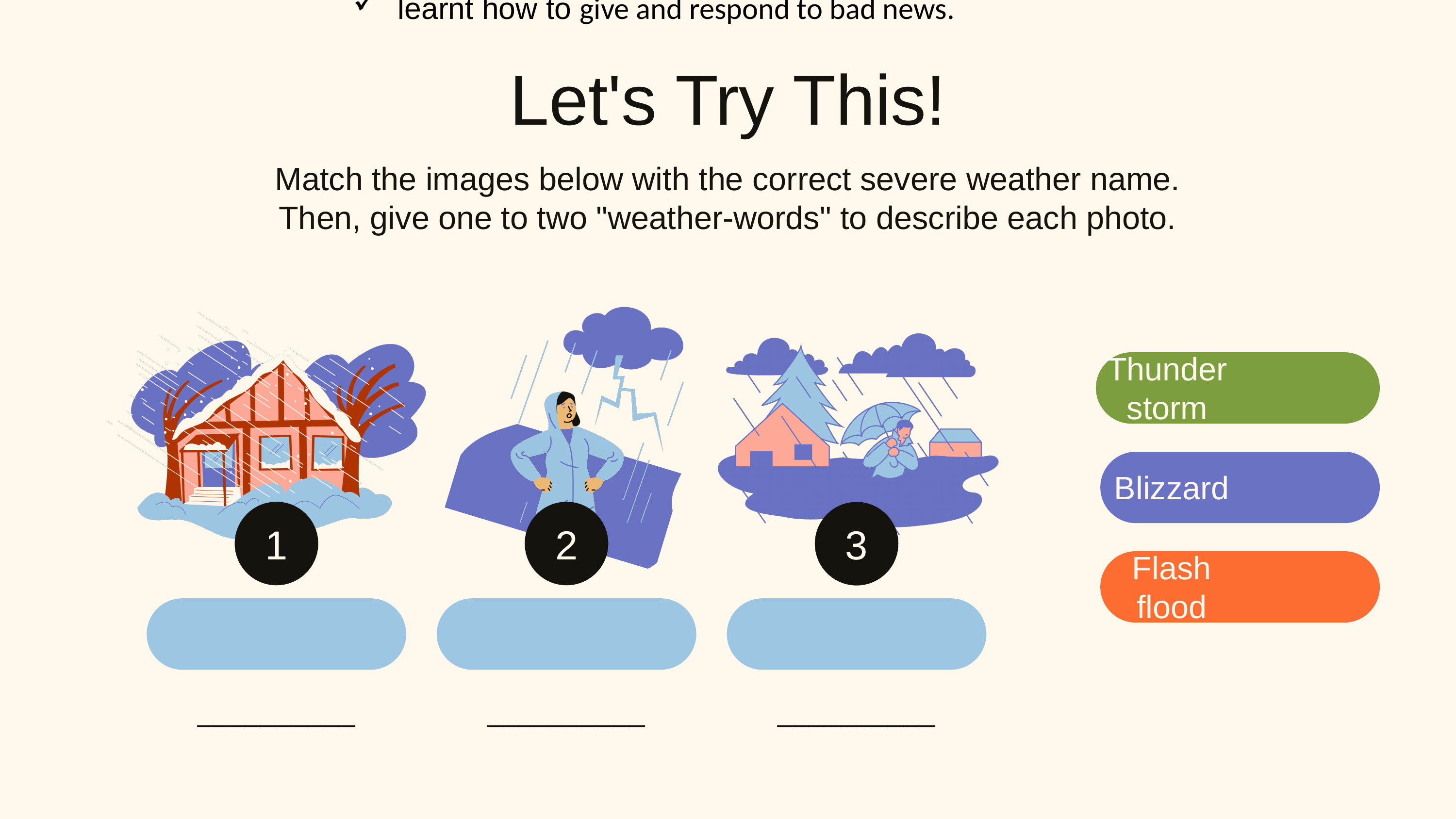

In this lesson, you have:
learnt new words related to natural disasters.
 learnt how to give and respond to bad news.
WRAP-UP
Let's Try This!
Match the images below with the correct severe weather name.
Then, give one to two "weather-words" to describe each photo.

Thunderstorm

Blizzard

1

2

3

Flash flood

__________
__________
__________